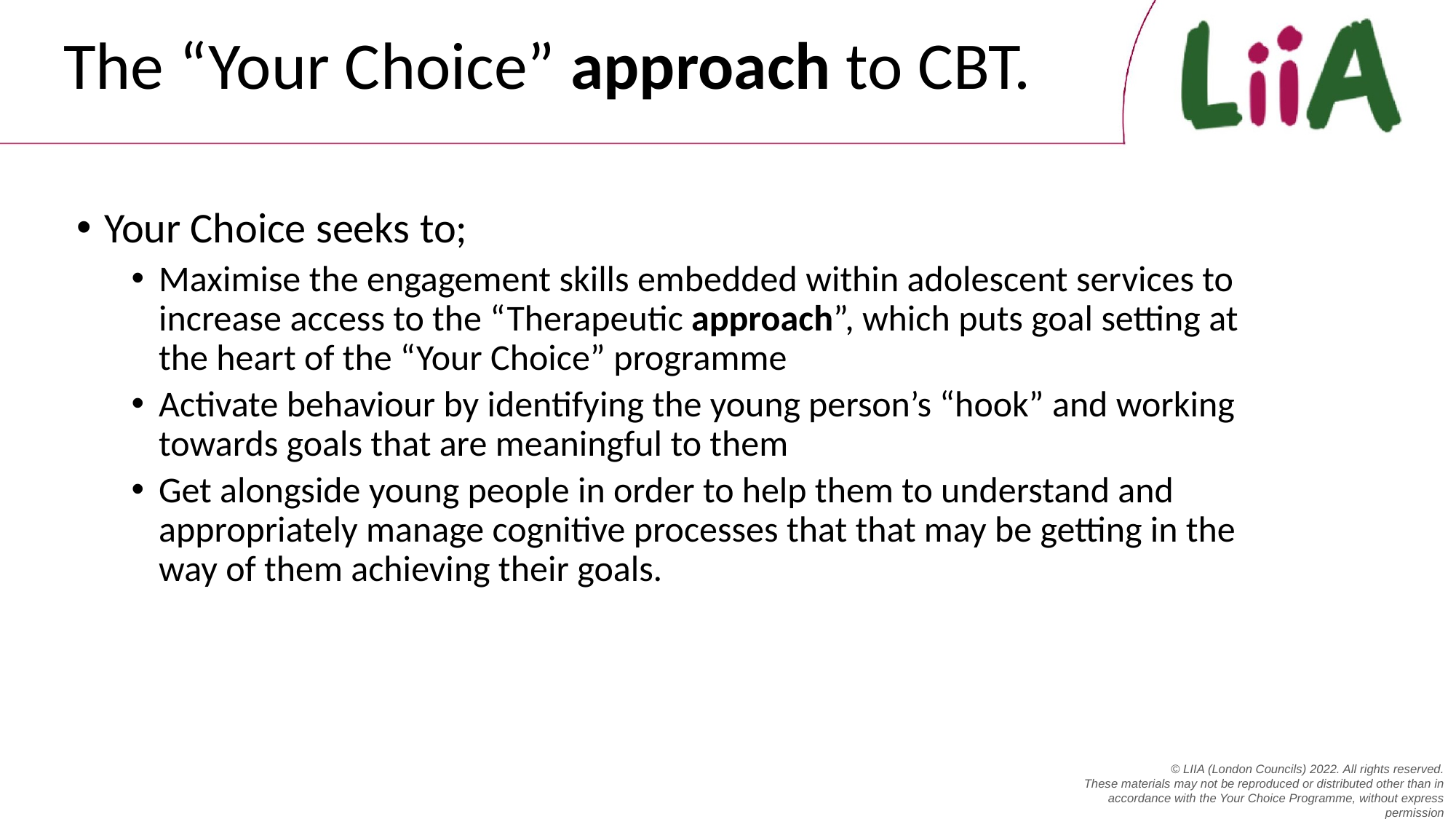

# The “Your Choice” approach to CBT.
Your Choice seeks to;
Maximise the engagement skills embedded within adolescent services to increase access to the “Therapeutic approach”, which puts goal setting at the heart of the “Your Choice” programme
Activate behaviour by identifying the young person’s “hook” and working towards goals that are meaningful to them
Get alongside young people in order to help them to understand and appropriately manage cognitive processes that that may be getting in the way of them achieving their goals.